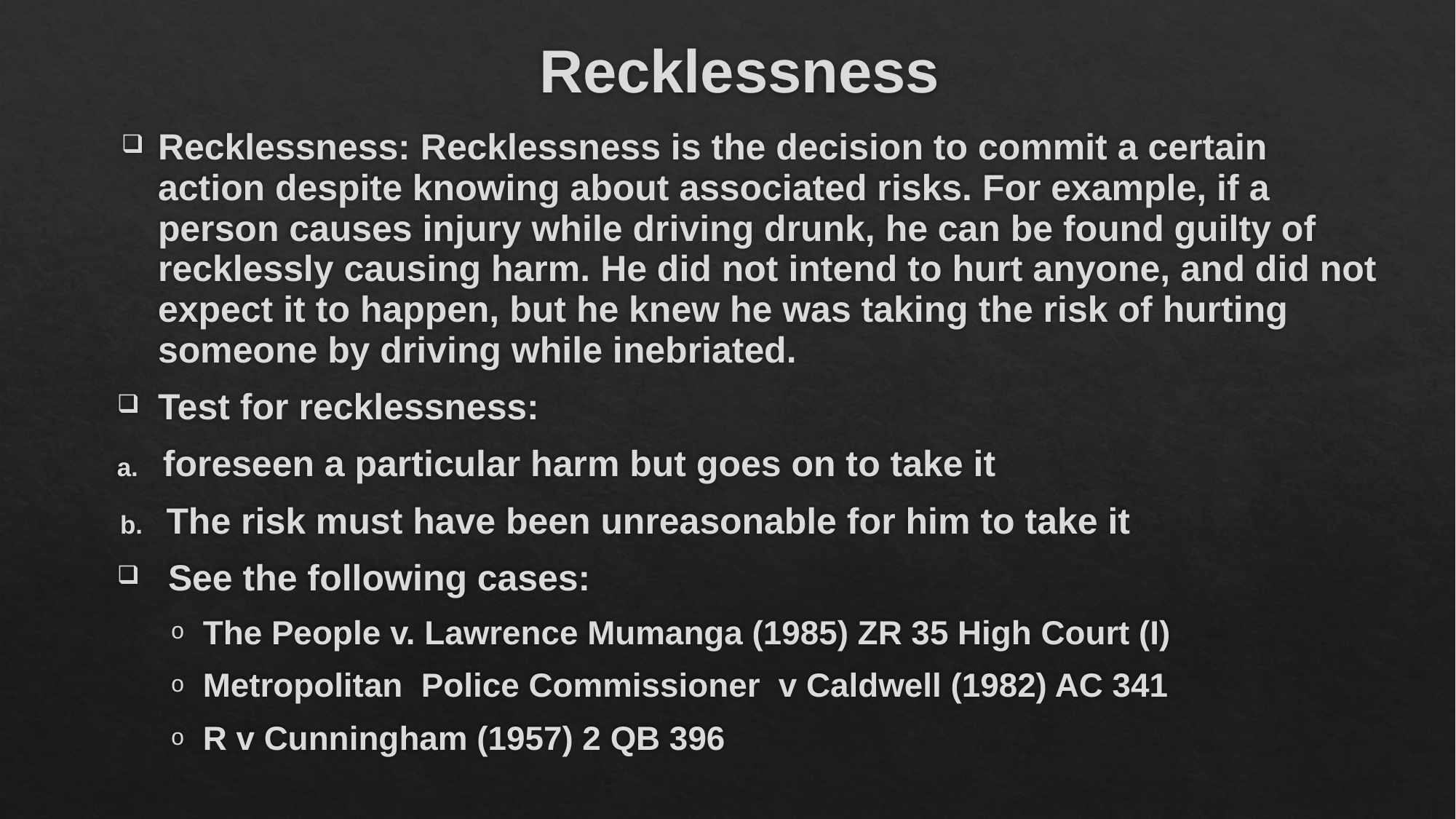

# Recklessness
Recklessness: Recklessness is the decision to commit a certain action despite knowing about associated risks. For example, if a person causes injury while driving drunk, he can be found guilty of recklessly causing harm. He did not intend to hurt anyone, and did not expect it to happen, but he knew he was taking the risk of hurting someone by driving while inebriated.
Test for recklessness:
foreseen a particular harm but goes on to take it
The risk must have been unreasonable for him to take it
 See the following cases:
The People v. Lawrence Mumanga (1985) ZR 35 High Court (I)
Metropolitan  Police Commissioner  v Caldwell (1982) AC 341
R v Cunningham (1957) 2 QB 396